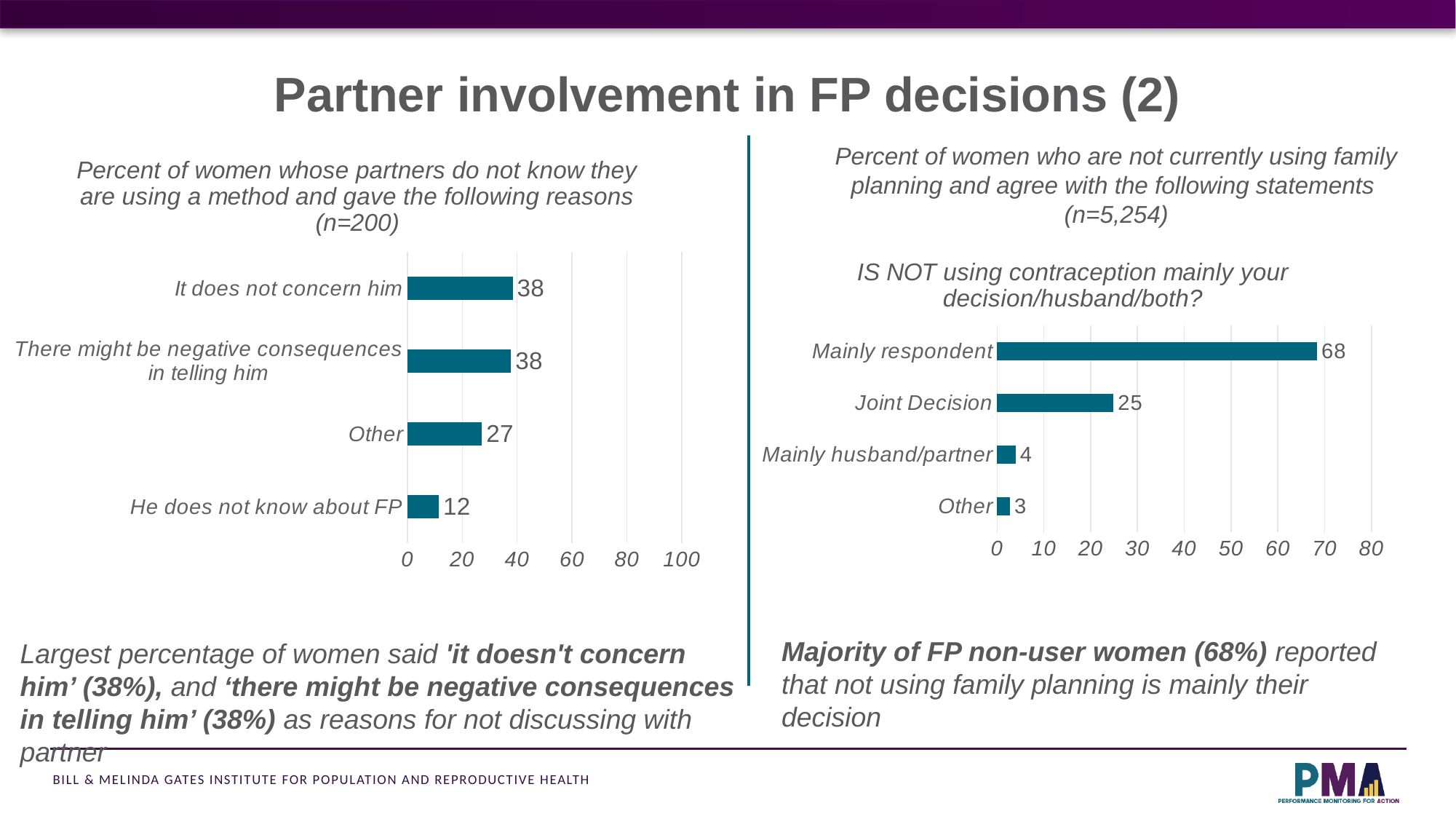

# Partner involvement in FP decisions (2)

### Chart: Percent of women whose partners do not know they are using a method and gave the following reasons
(n=200)

| Category |  |
|---|---|
| He does not know about FP | 11.5 |
| Other | 27.2 |
| There might be negative consequences in telling him | 37.8 |
| It does not concern him | 38.4 |
Percent of women who are not currently using family planning and agree with the following statements
(n=5,254)

### Chart: IS NOT using contraception mainly your decision/husband/both?

| Category | % |
|---|---|
| Other | 2.8 |
| Mainly husband/partner | 4.0 |
| Joint Decision | 24.9 |
| Mainly respondent | 68.4 |
Majority of FP non-user women (68%) reported that not using family planning is mainly their decision
Largest percentage of women said 'it doesn't concern him’ (38%), and ‘there might be negative consequences in telling him’ (38%) as reasons for not discussing with partner